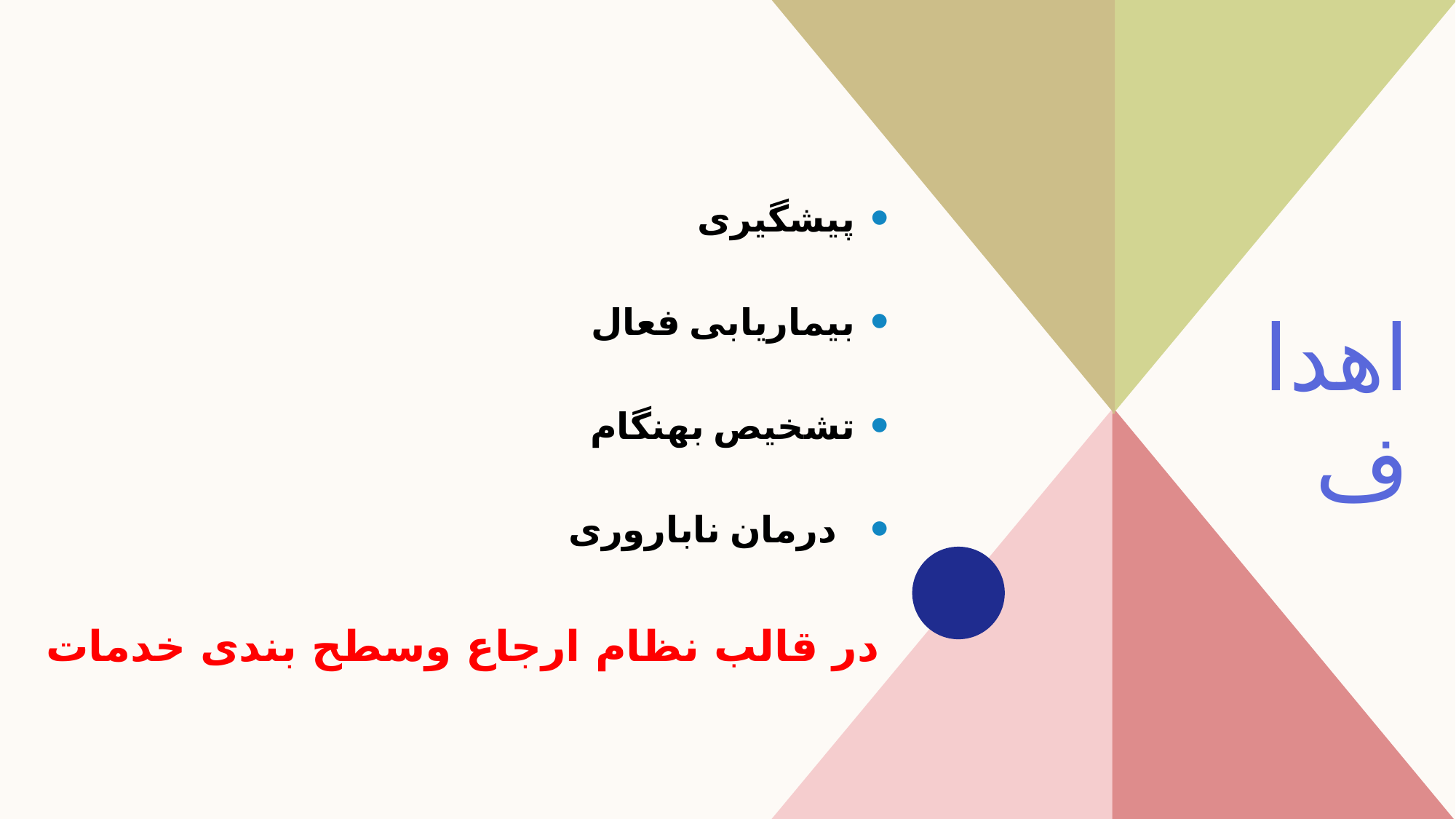

پیشگیری
بیماریابی فعال
تشخیص بهنگام
  درمان ناباروری
 در قالب نظام ارجاع وسطح بندی خدمات

اهداف